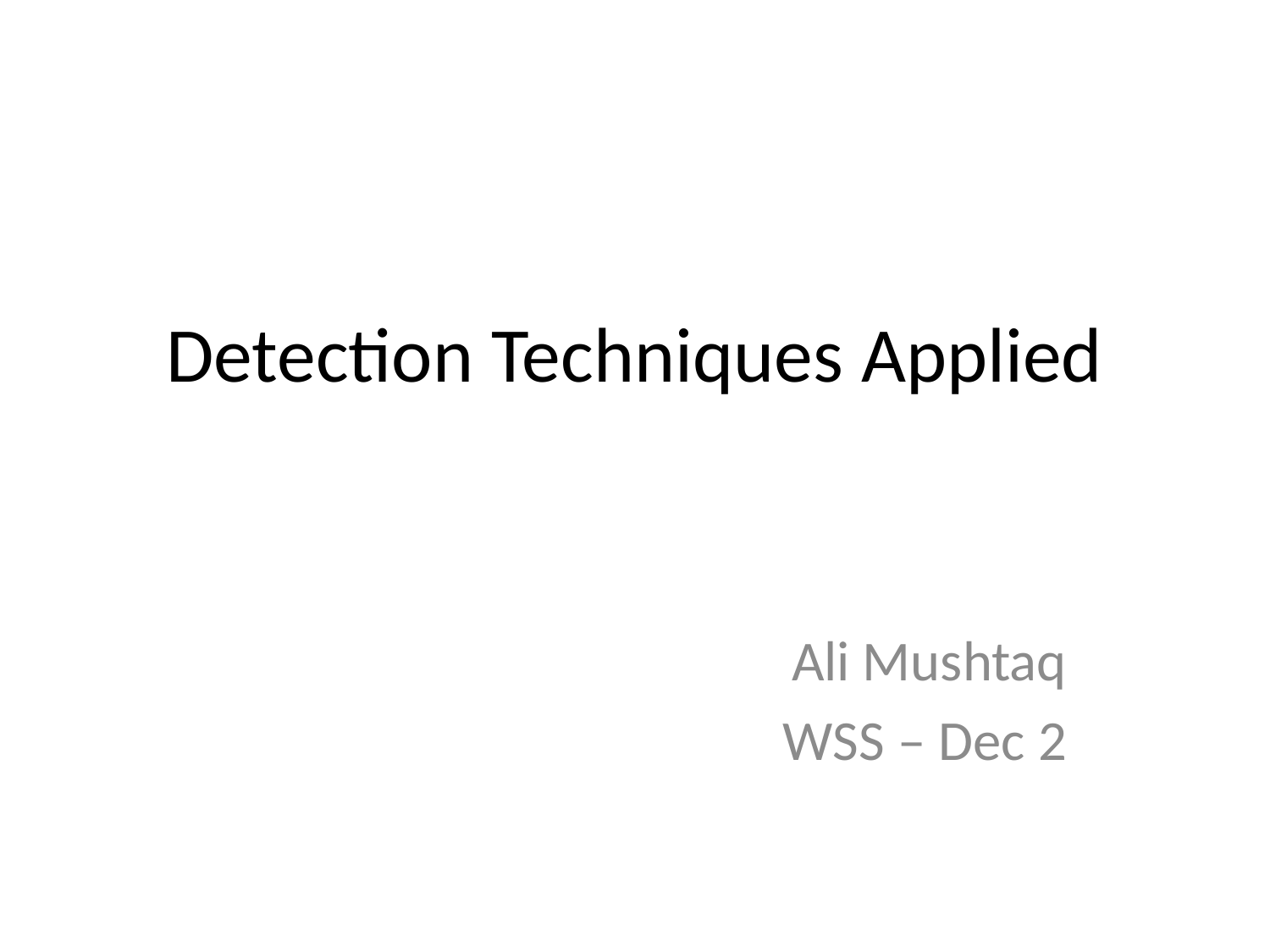

# Detection Techniques Applied

Ali Mushtaq
WSS – Dec 2